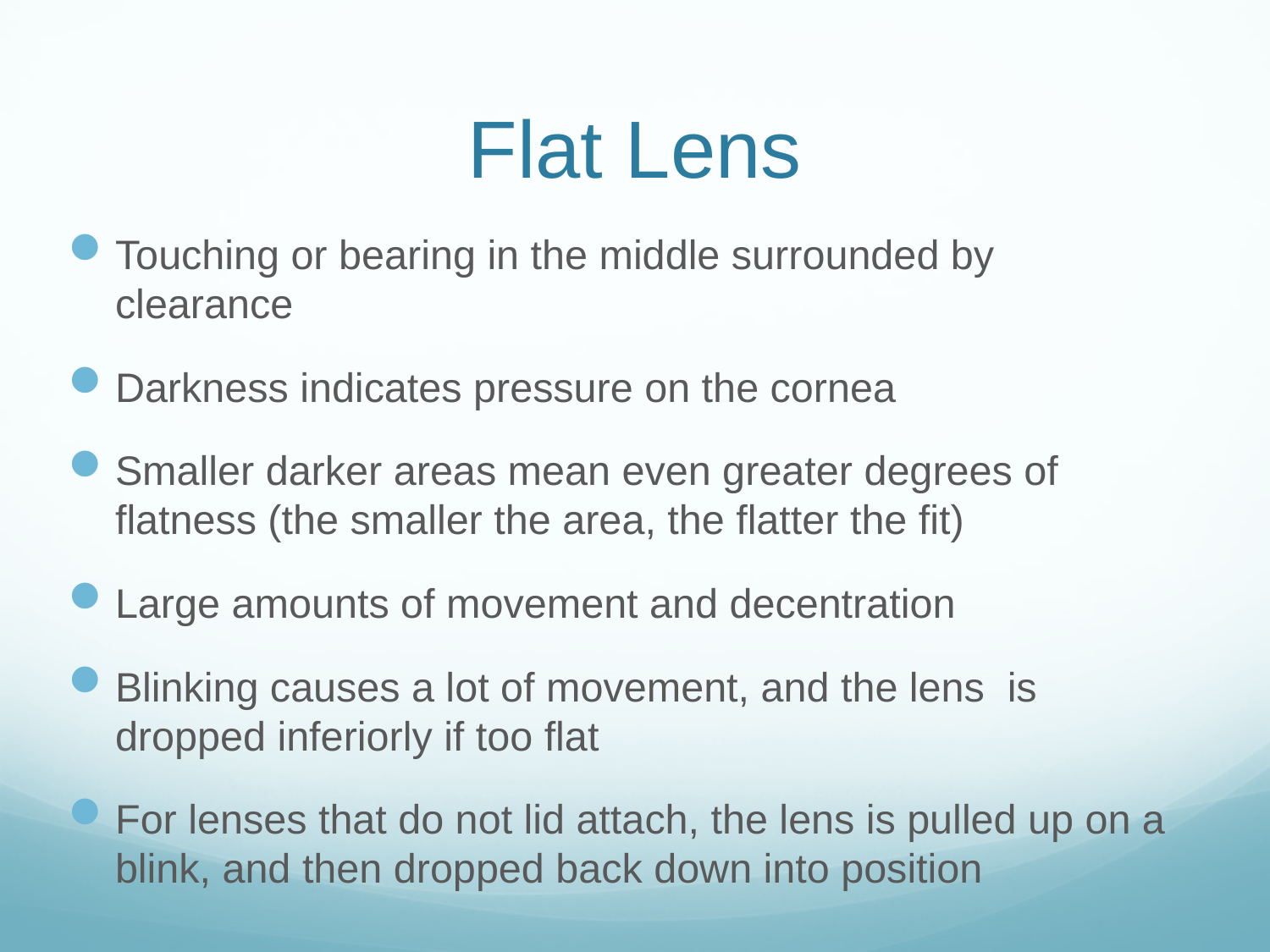

# Flat Lens
Touching or bearing in the middle surrounded by clearance
Darkness indicates pressure on the cornea
Smaller darker areas mean even greater degrees of flatness (the smaller the area, the flatter the fit)
Large amounts of movement and decentration
Blinking causes a lot of movement, and the lens  is dropped inferiorly if too flat
For lenses that do not lid attach, the lens is pulled up on a blink, and then dropped back down into position